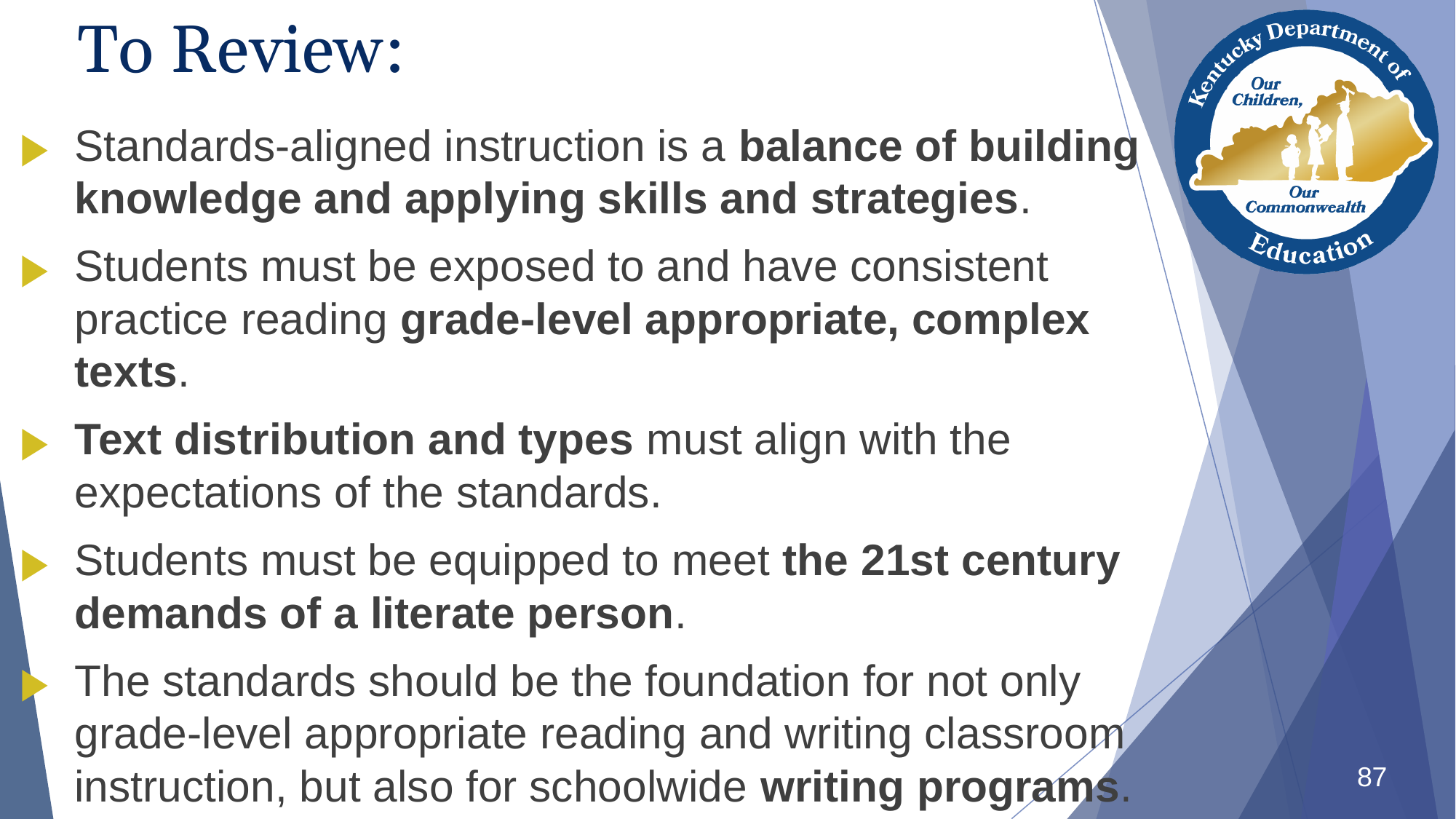

# To Review:
Standards-aligned instruction is a balance of building knowledge and applying skills and strategies.
Students must be exposed to and have consistent practice reading grade-level appropriate, complex texts.
Text distribution and types must align with the expectations of the standards.
Students must be equipped to meet the 21st century demands of a literate person.
The standards should be the foundation for not only grade-level appropriate reading and writing classroom instruction, but also for schoolwide writing programs.

87